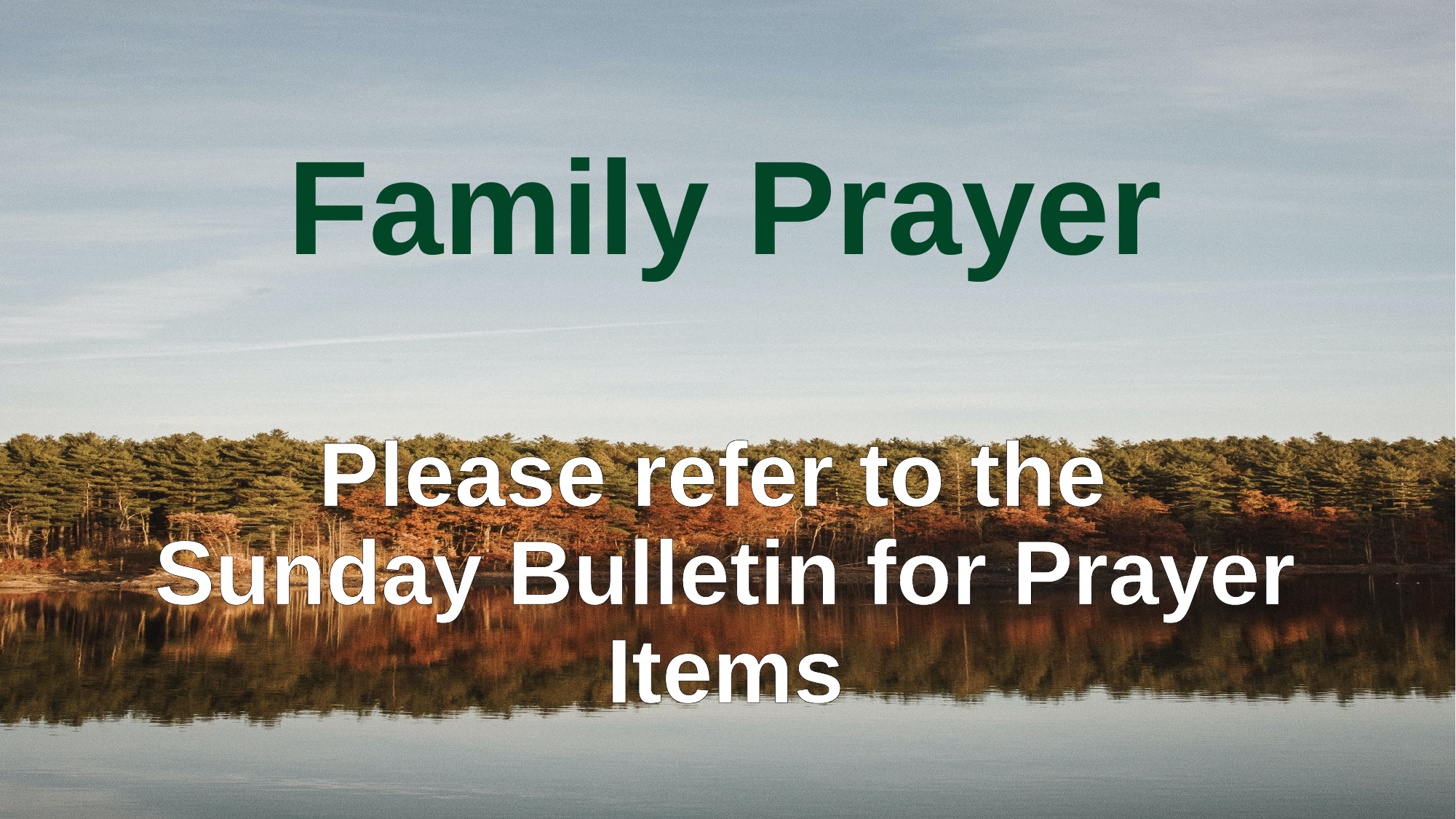

# Family Prayer Please refer to the Sunday Bulletin for Prayer Items